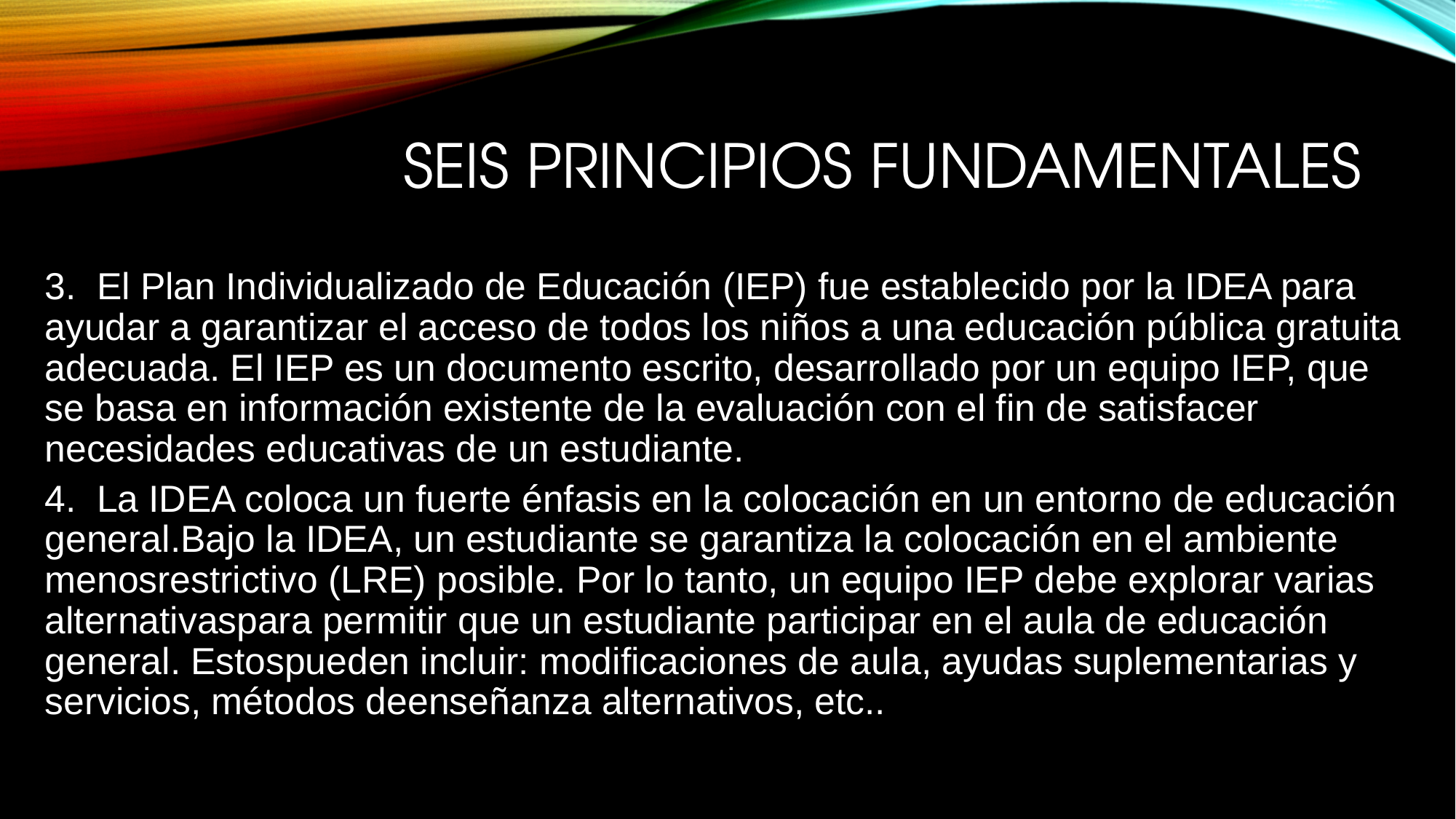

# Seis principios fundamentales
3.  El Plan Individualizado de Educación (IEP) fue establecido por la IDEA para ayudar a garantizar el acceso de todos los niños a una educación pública gratuita adecuada. El IEP es un documento escrito, desarrollado por un equipo IEP, que se basa en información existente de la evaluación con el fin de satisfacer necesidades educativas de un estudiante.
4.  La IDEA coloca un fuerte énfasis en la colocación en un entorno de educación general.Bajo la IDEA, un estudiante se garantiza la colocación en el ambiente menosrestrictivo (LRE) posible. Por lo tanto, un equipo IEP debe explorar varias alternativaspara permitir que un estudiante participar en el aula de educación general. Estospueden incluir: modificaciones de aula, ayudas suplementarias y servicios, métodos deenseñanza alternativos, etc..